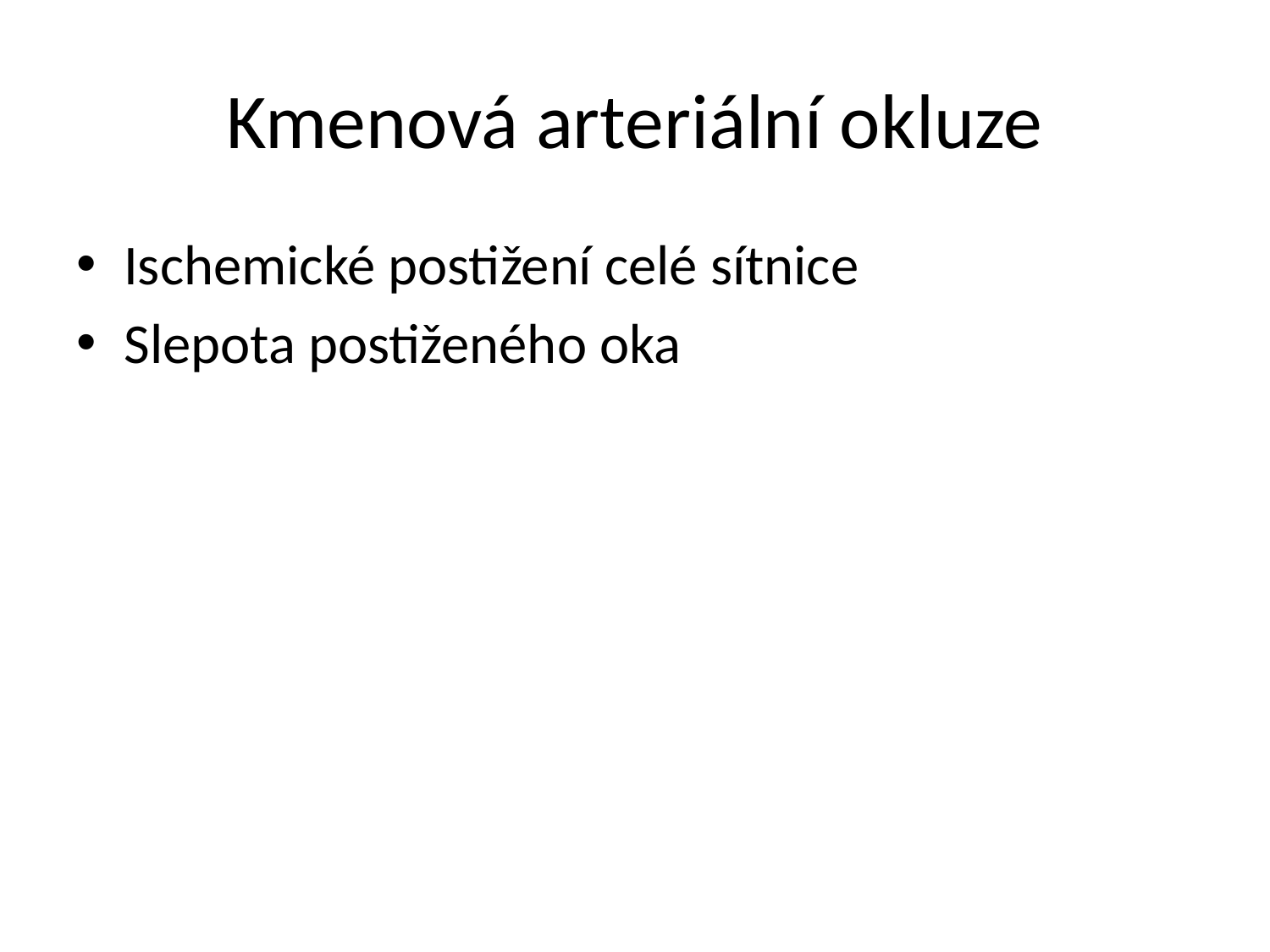

# Kmenová arteriální okluze
Ischemické postižení celé sítnice
Slepota postiženého oka